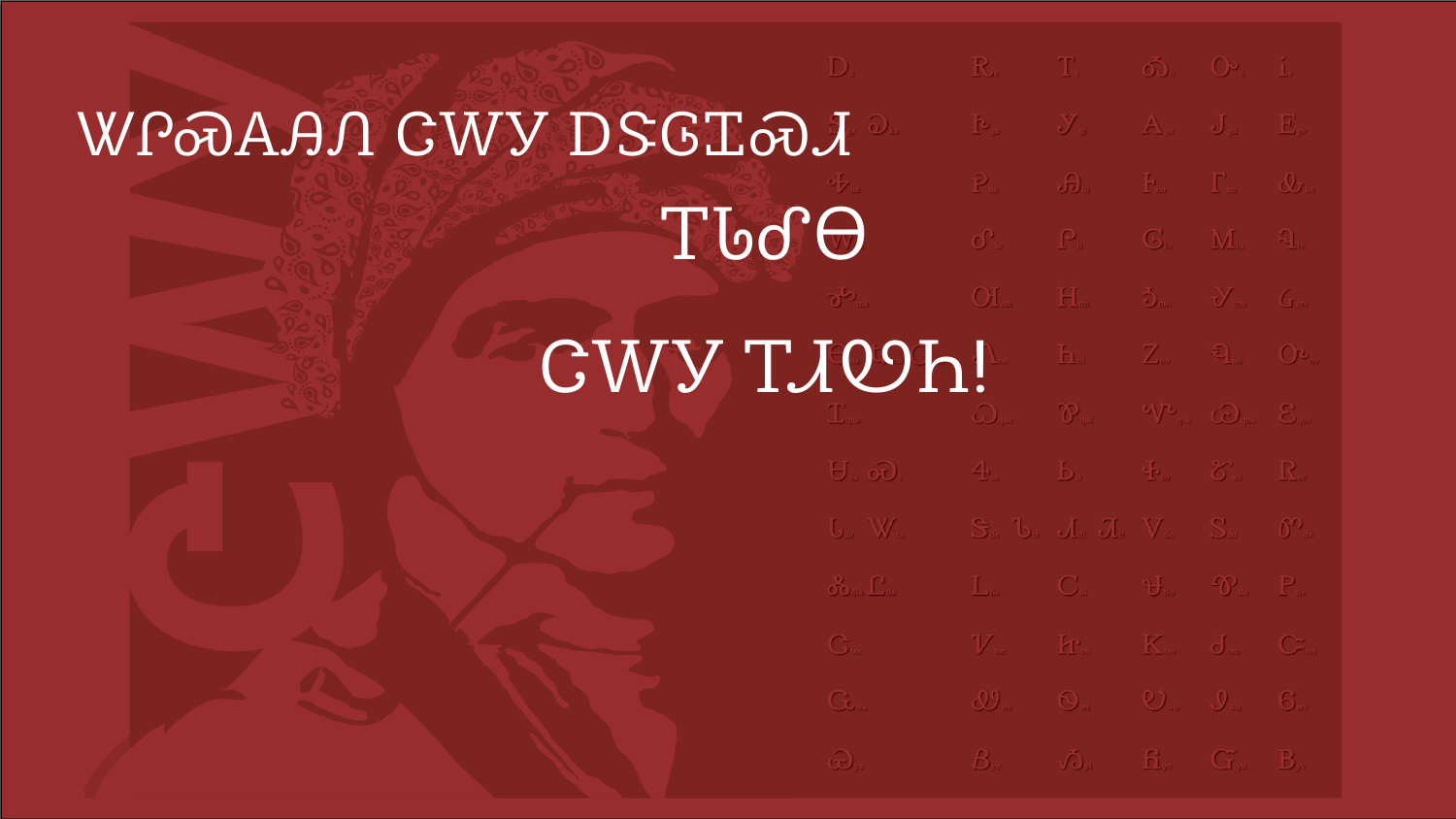

# ᏔᎵᏍᎪᎯᏁ ᏣᎳᎩ ᎠᏕᎶᏆᏍᏗ
ᎢᏓᎴᎾ
ᏣᎳᎩ ᎢᏗᏬᏂ!